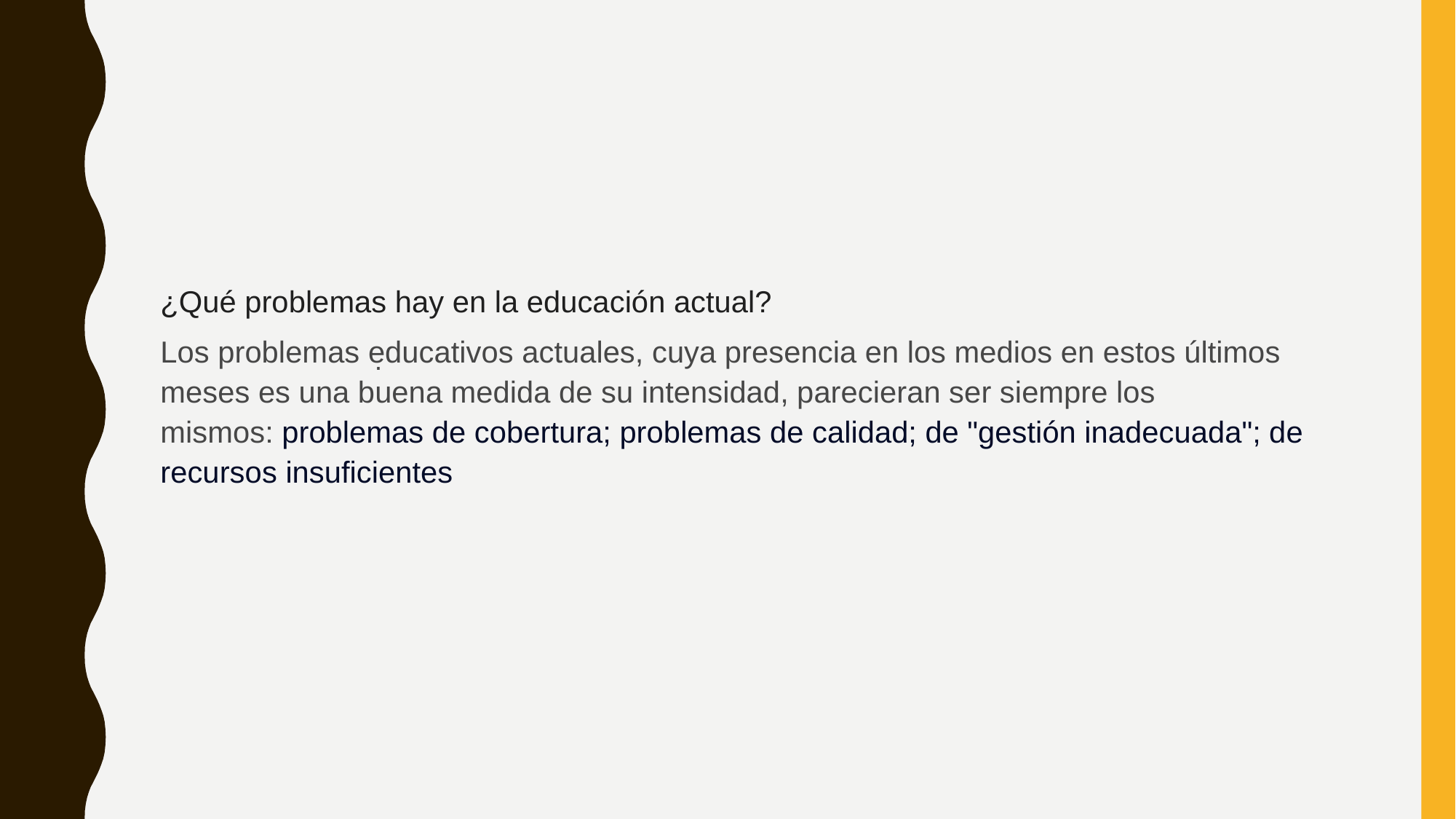

¿Qué problemas hay en la educación actual?
Los problemas educativos actuales, cuya presencia en los medios en estos últimos meses es una buena medida de su intensidad, parecieran ser siempre los mismos: problemas de cobertura; problemas de calidad; de "gestión inadecuada"; de recursos insuficientes

.